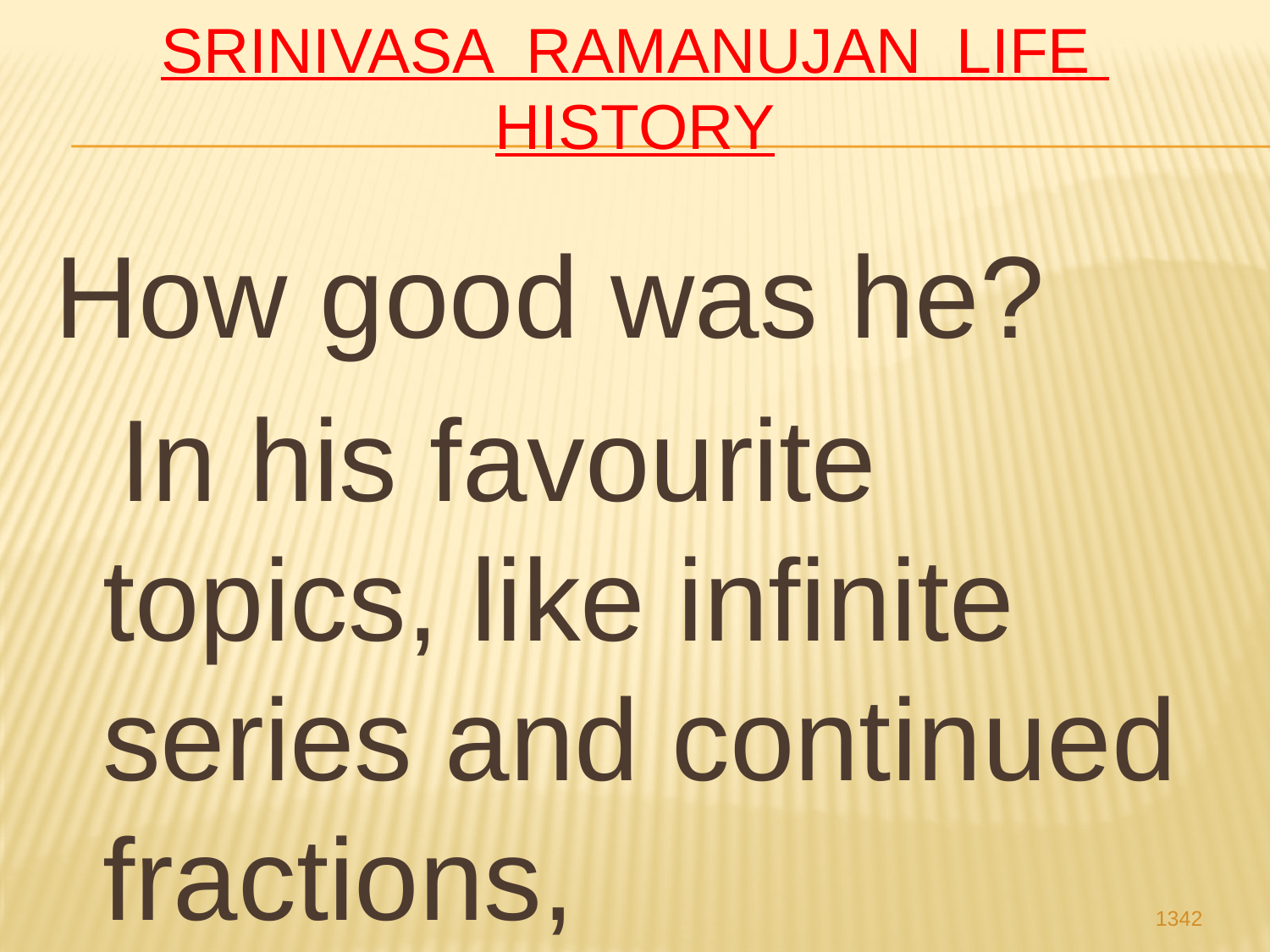

# Srinivasa  Ramanujan  life  history
How good was he?
  In his favourite topics, like infinite series and continued fractions,

1342